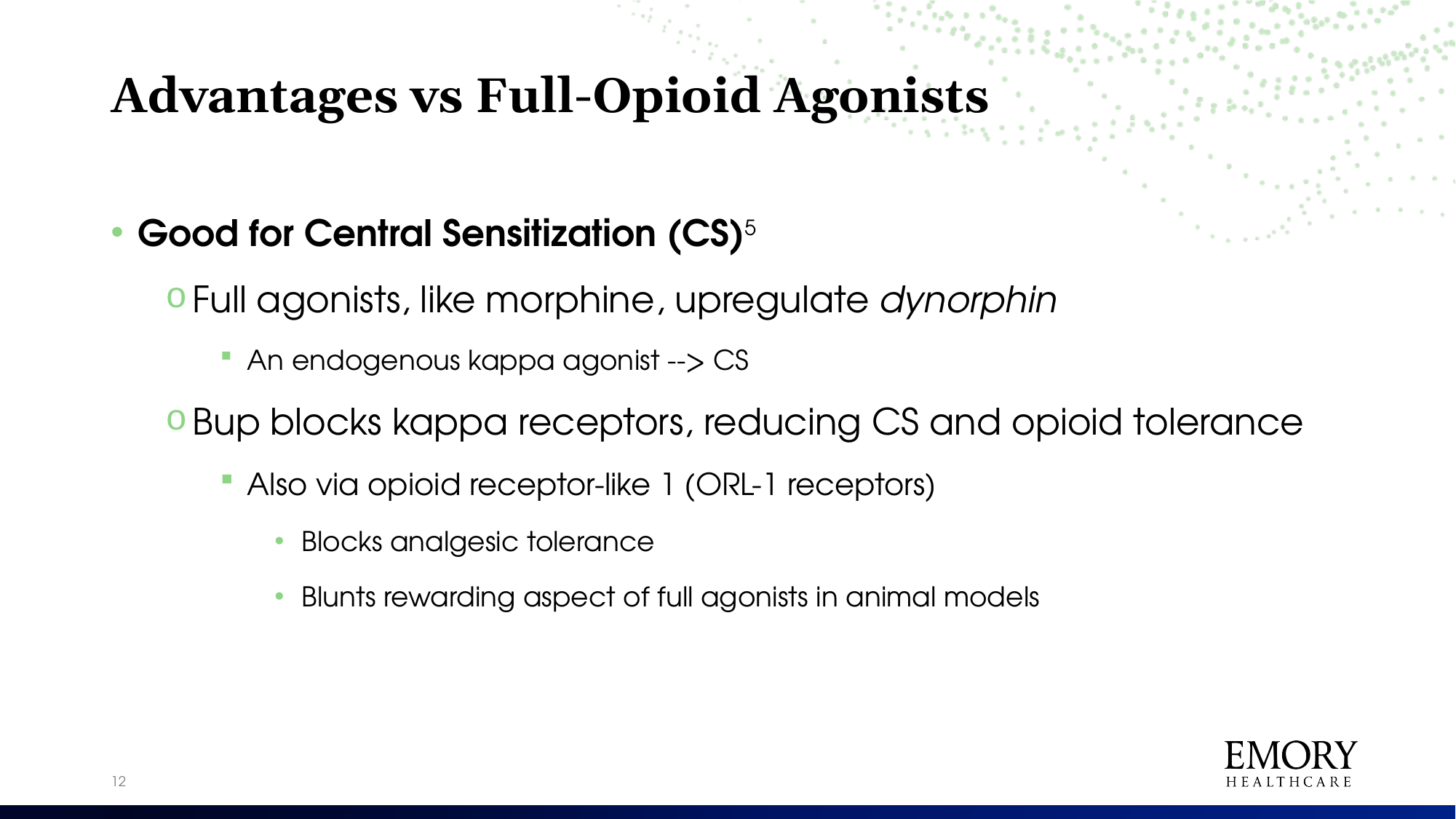

# Advantages vs Full-Opioid Agonists

Good for Central Sensitization (CS)5
Full agonists, like morphine, upregulate dynorphin
An endogenous kappa agonist --> CS
Bup blocks kappa receptors, reducing CS and opioid tolerance
Also via opioid receptor-like 1 (ORL-1 receptors)
Blocks analgesic tolerance
Blunts rewarding aspect of full agonists in animal models